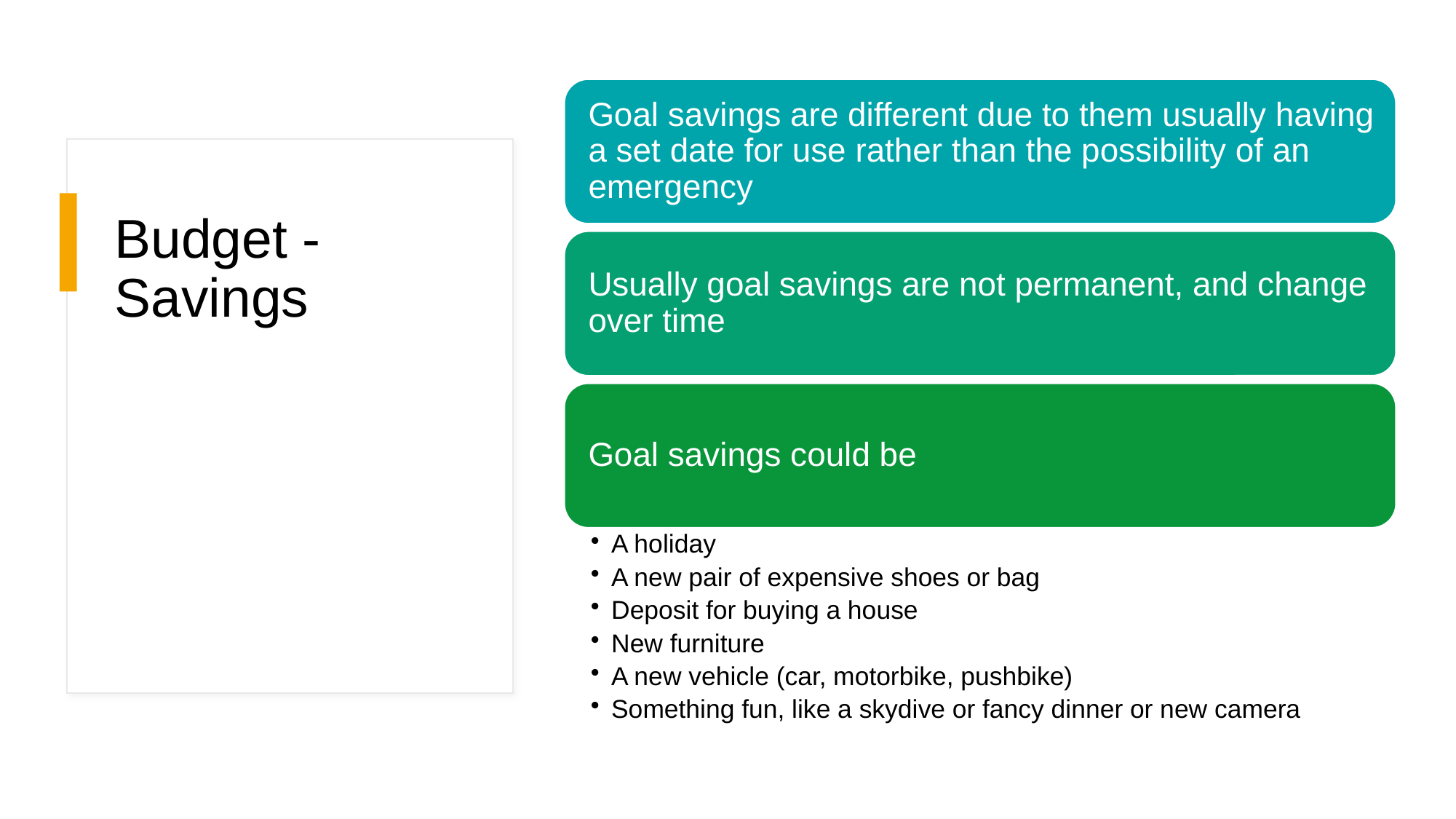

Goal savings are different due to them usually having a set date for use rather than the possibility of an emergency
Usually goal savings are not permanent, and change over time
Goal savings could be
A holiday
A new pair of expensive shoes or bag
Deposit for buying a house
New furniture
A new vehicle (car, motorbike, pushbike)
Something fun, like a skydive or fancy dinner or new camera

# Budget - Savings